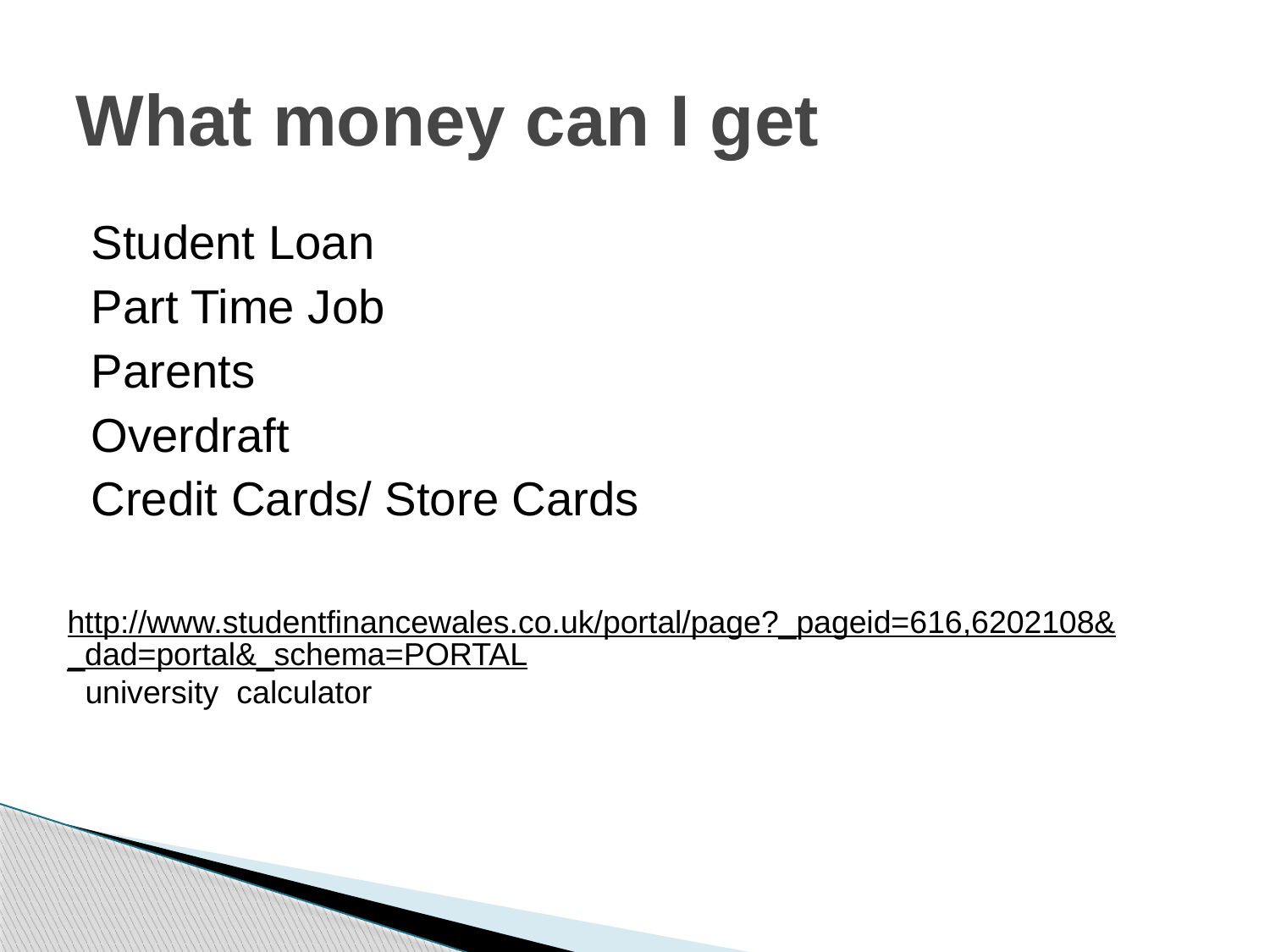

# What money can I get
Student Loan
Part Time Job
Parents
Overdraft
Credit Cards/ Store Cards
http://www.studentfinancewales.co.uk/portal/page?_pageid=616,6202108&_dad=portal&_schema=PORTAL  university  calculator